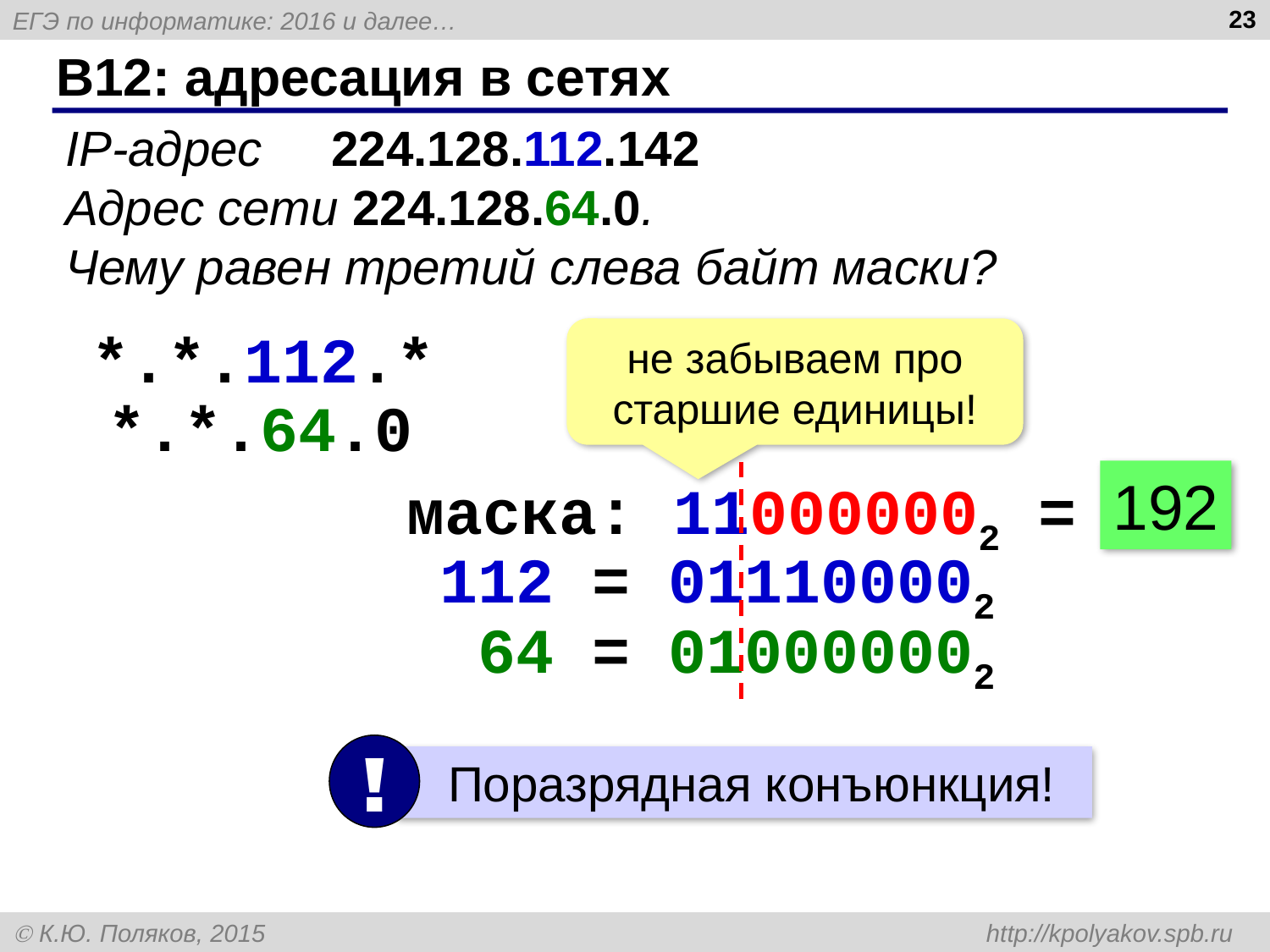

23
# B12: адресация в сетях
IP-адрес     224.128.112.142
Адрес сети 224.128.64.0.
Чему равен третий слева байт маски?
*.*.112.*
не забываем про старшие единицы!
*.*.64.0
192

маска: 110000002 = 192
112 = 011100002
 64 = 010000002
!
   Поразрядная конъюнкция!